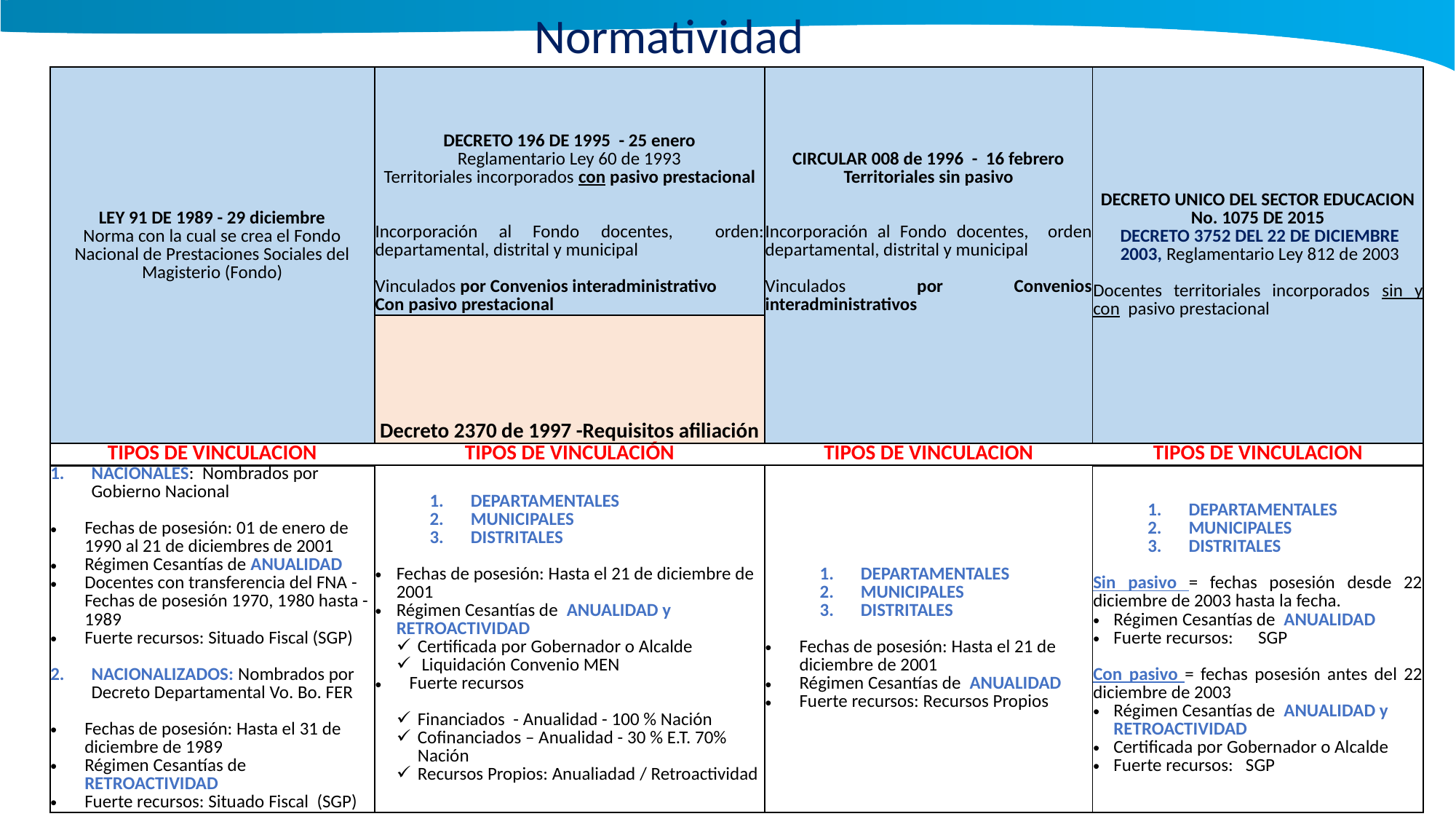

Normatividad
| LEY 91 DE 1989 - 29 diciembre Norma con la cual se crea el Fondo Nacional de Prestaciones Sociales del Magisterio (Fondo) | DECRETO 196 DE 1995 - 25 enero Reglamentario Ley 60 de 1993 Territoriales incorporados con pasivo prestacional Incorporación al Fondo docentes, orden: departamental, distrital y municipal Vinculados por Convenios interadministrativo Con pasivo prestacional | CIRCULAR 008 de 1996 - 16 febrero Territoriales sin pasivo Incorporación al Fondo docentes, orden departamental, distrital y municipal Vinculados por Convenios interadministrativos | DECRETO UNICO DEL SECTOR EDUCACION No. 1075 DE 2015 DECRETO 3752 DEL 22 DE DICIEMBRE 2003, Reglamentario Ley 812 de 2003 Docentes territoriales incorporados sin y con pasivo prestacional |
| --- | --- | --- | --- |
|  | Decreto 2370 de 1997 -Requisitos afiliación |  |  |
| TIPOS DE VINCULACION | TIPOS DE VINCULACIÓN | TIPOS DE VINCULACION | TIPOS DE VINCULACION |
| NACIONALES: Nombrados por Gobierno Nacional Fechas de posesión: 01 de enero de 1990 al 21 de diciembres de 2001 Régimen Cesantías de ANUALIDAD Docentes con transferencia del FNA - Fechas de posesión 1970, 1980 hasta - 1989 Fuerte recursos: Situado Fiscal (SGP) NACIONALIZADOS: Nombrados por Decreto Departamental Vo. Bo. FER Fechas de posesión: Hasta el 31 de diciembre de 1989 Régimen Cesantías de RETROACTIVIDAD Fuerte recursos: Situado Fiscal (SGP) | DEPARTAMENTALES MUNICIPALES DISTRITALES Fechas de posesión: Hasta el 21 de diciembre de 2001 Régimen Cesantías de ANUALIDAD y RETROACTIVIDAD Certificada por Gobernador o Alcalde Liquidación Convenio MEN Fuerte recursos Financiados - Anualidad - 100 % Nación Cofinanciados – Anualidad - 30 % E.T. 70% Nación Recursos Propios: Anualiadad / Retroactividad | DEPARTAMENTALES MUNICIPALES DISTRITALES Fechas de posesión: Hasta el 21 de diciembre de 2001 Régimen Cesantías de ANUALIDAD Fuerte recursos: Recursos Propios | DEPARTAMENTALES MUNICIPALES DISTRITALES Sin pasivo = fechas posesión desde 22 diciembre de 2003 hasta la fecha. Régimen Cesantías de ANUALIDAD Fuerte recursos: SGP Con pasivo = fechas posesión antes del 22 diciembre de 2003 Régimen Cesantías de ANUALIDAD y RETROACTIVIDAD Certificada por Gobernador o Alcalde Fuerte recursos: SGP |